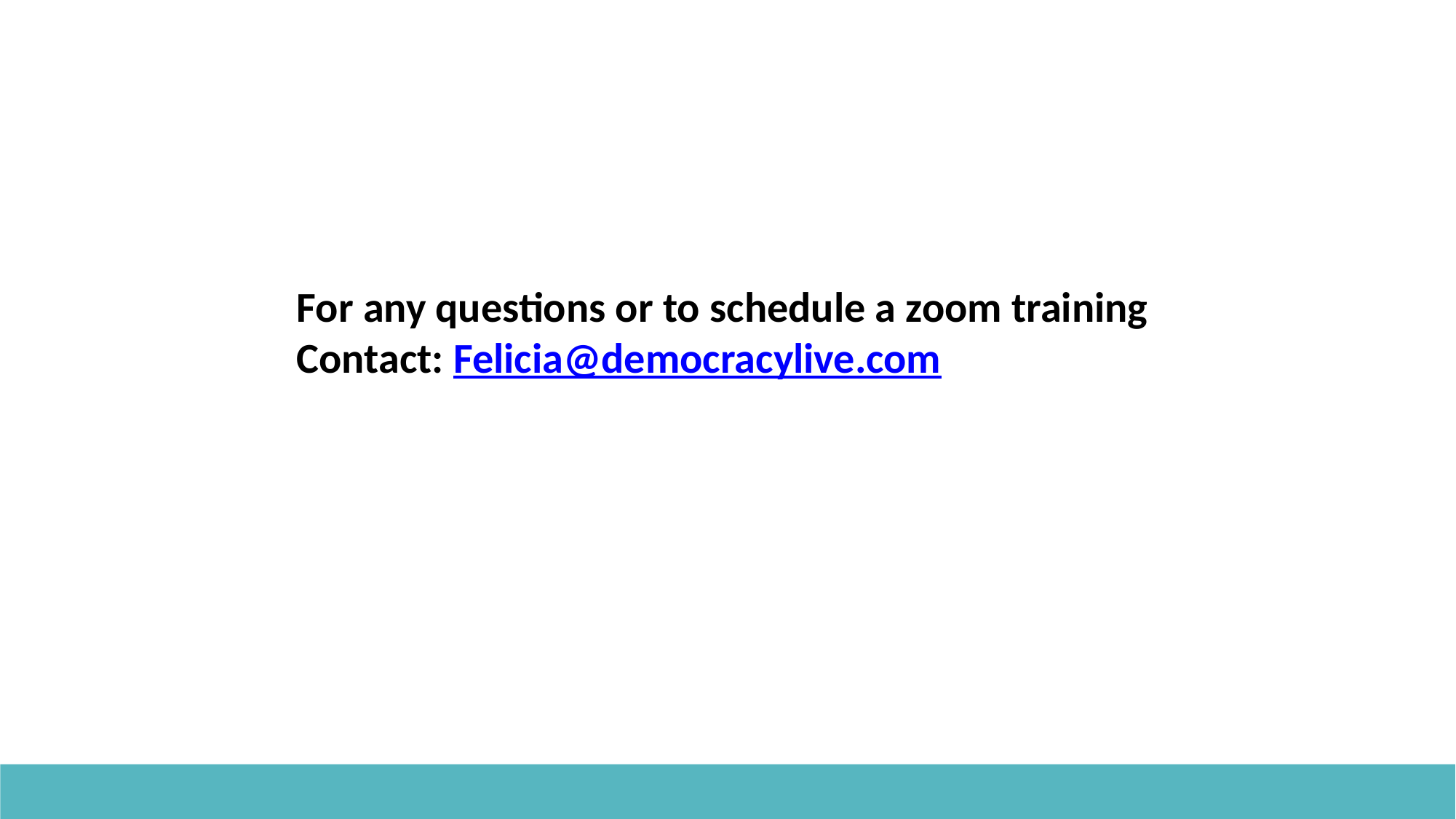

# For any questions or to schedule a zoom training Contact: Felicia@democracylive.com